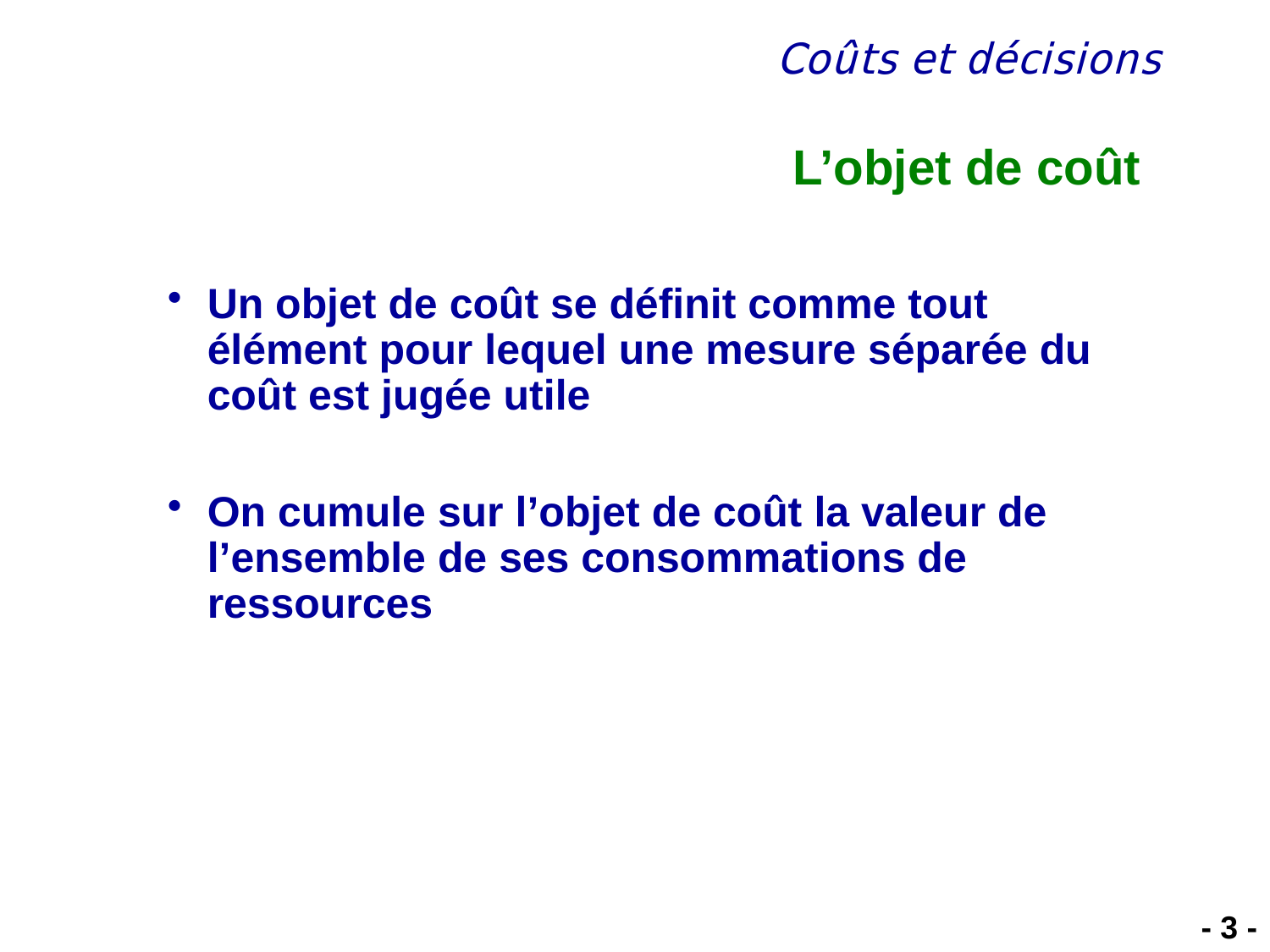

# L’objet de coût
Un objet de coût se définit comme tout élément pour lequel une mesure séparée du coût est jugée utile

On cumule sur l’objet de coût la valeur de l’ensemble de ses consommations de ressources